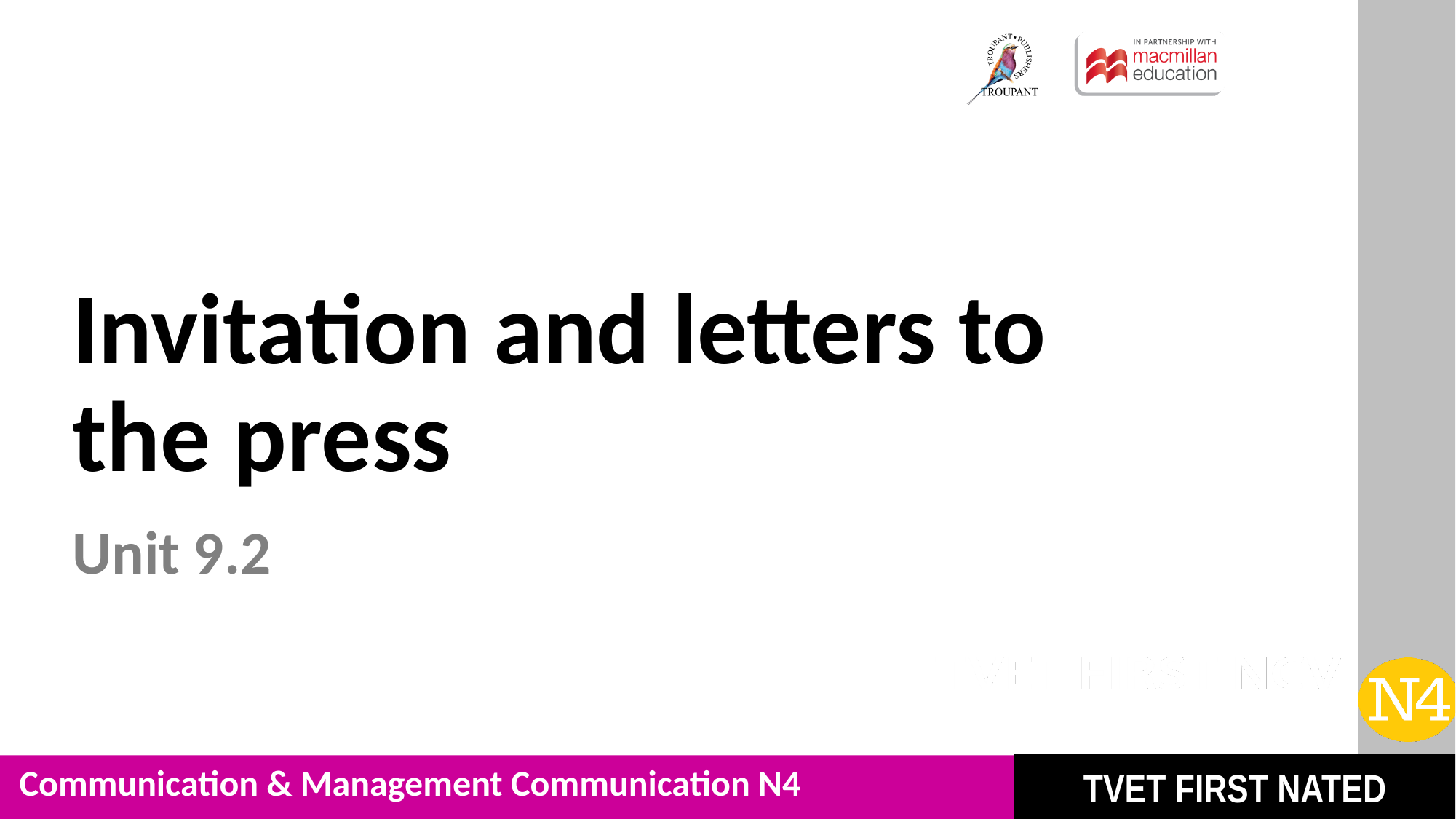

# Invitation and letters to the press
Unit 9.2